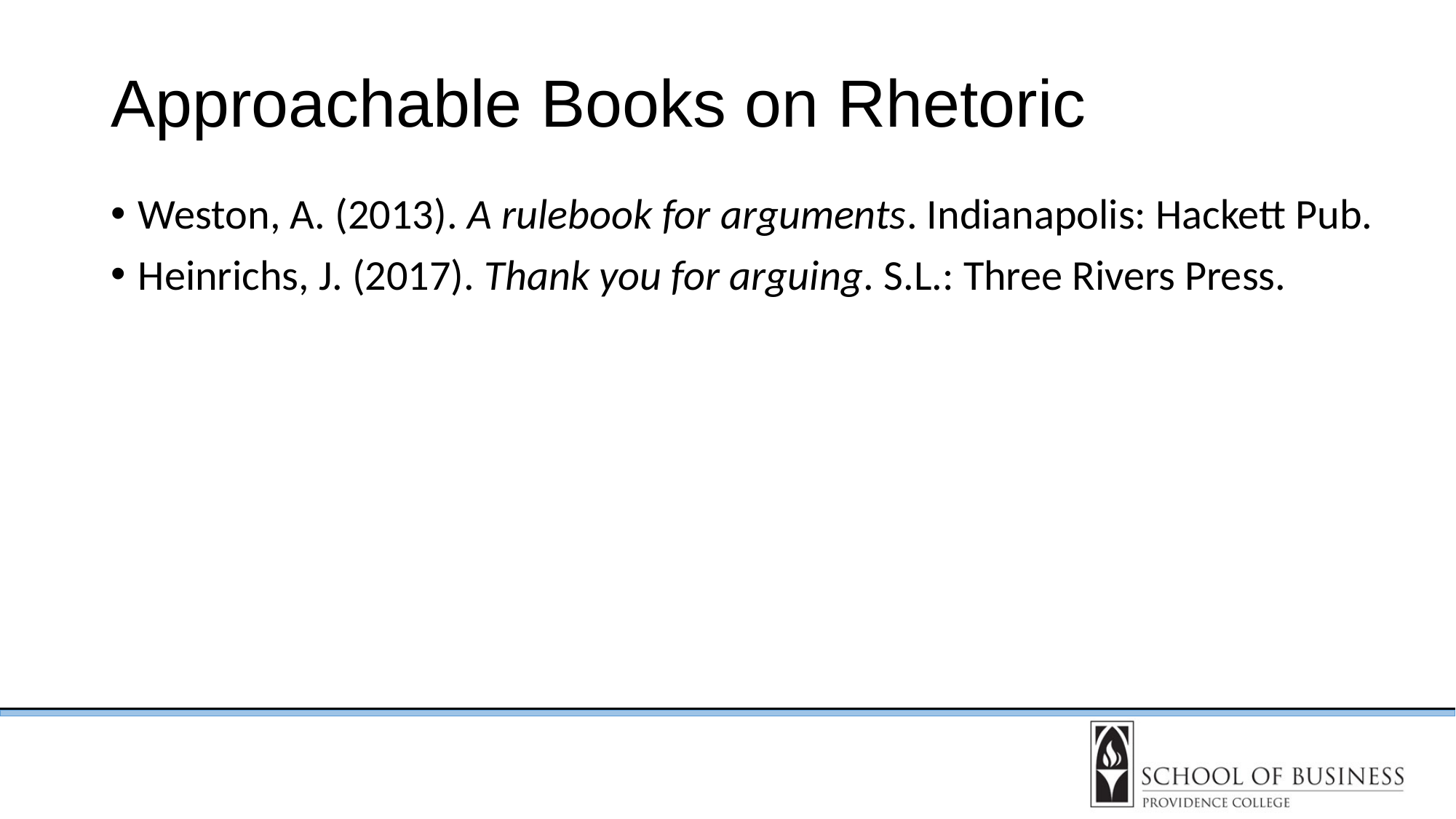

# Approachable Books on Rhetoric
Weston, A. (2013). A rulebook for arguments. Indianapolis: Hackett Pub.
Heinrichs, J. (2017). Thank you for arguing. S.L.: Three Rivers Press.